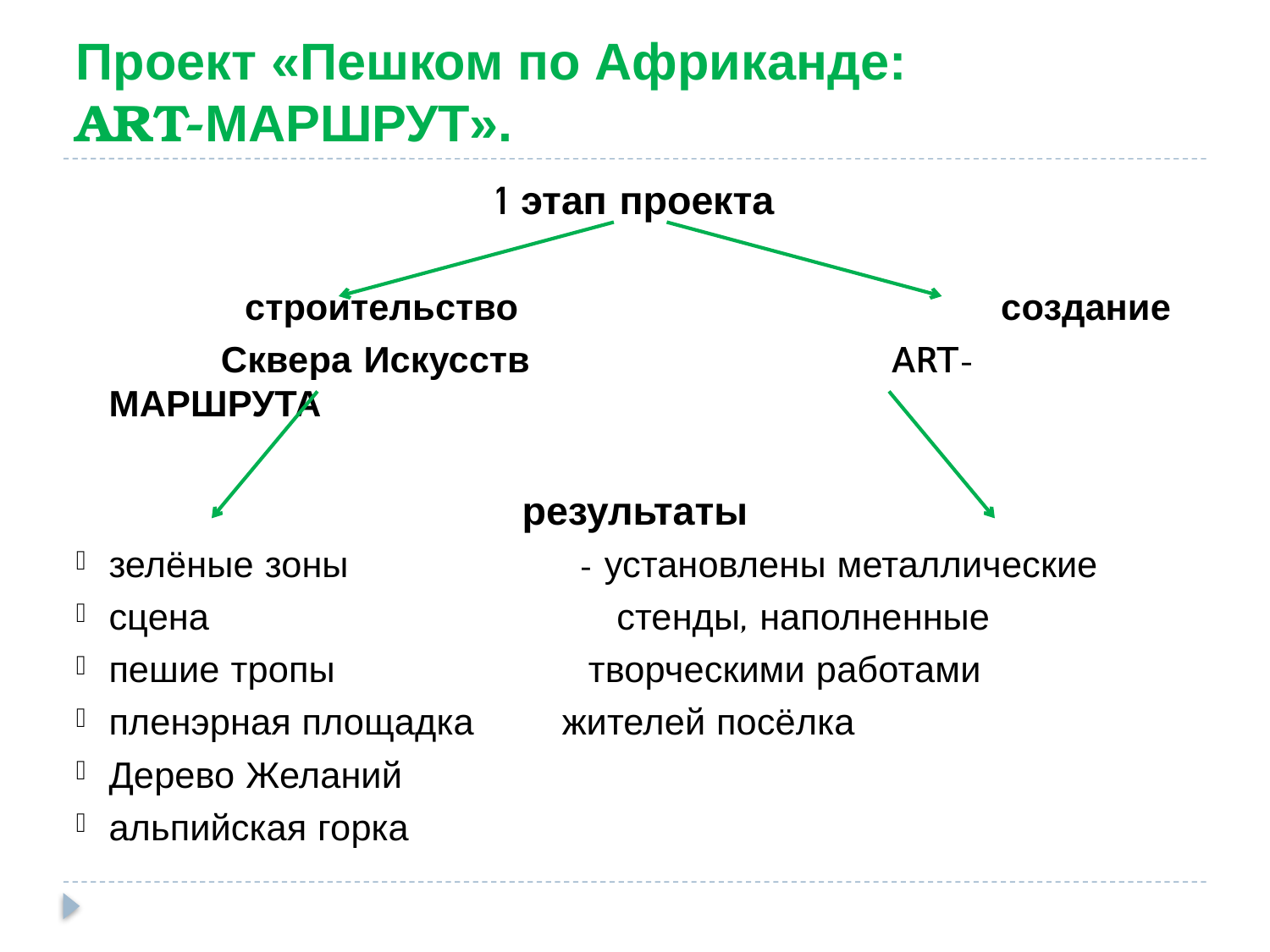

# Проект «Пешком по Африканде: ART-МАРШРУТ».
1 этап проекта

              строительство                                        создание
            Сквера Искусств                              ART- МАРШРУТА

результаты
зелёные зоны                     - установлены металлические
сцена                                     стенды, наполненные
пешие тропы                       творческими работами
пленэрная площадка        жителей посёлка
Дерево Желаний
альпийская горка